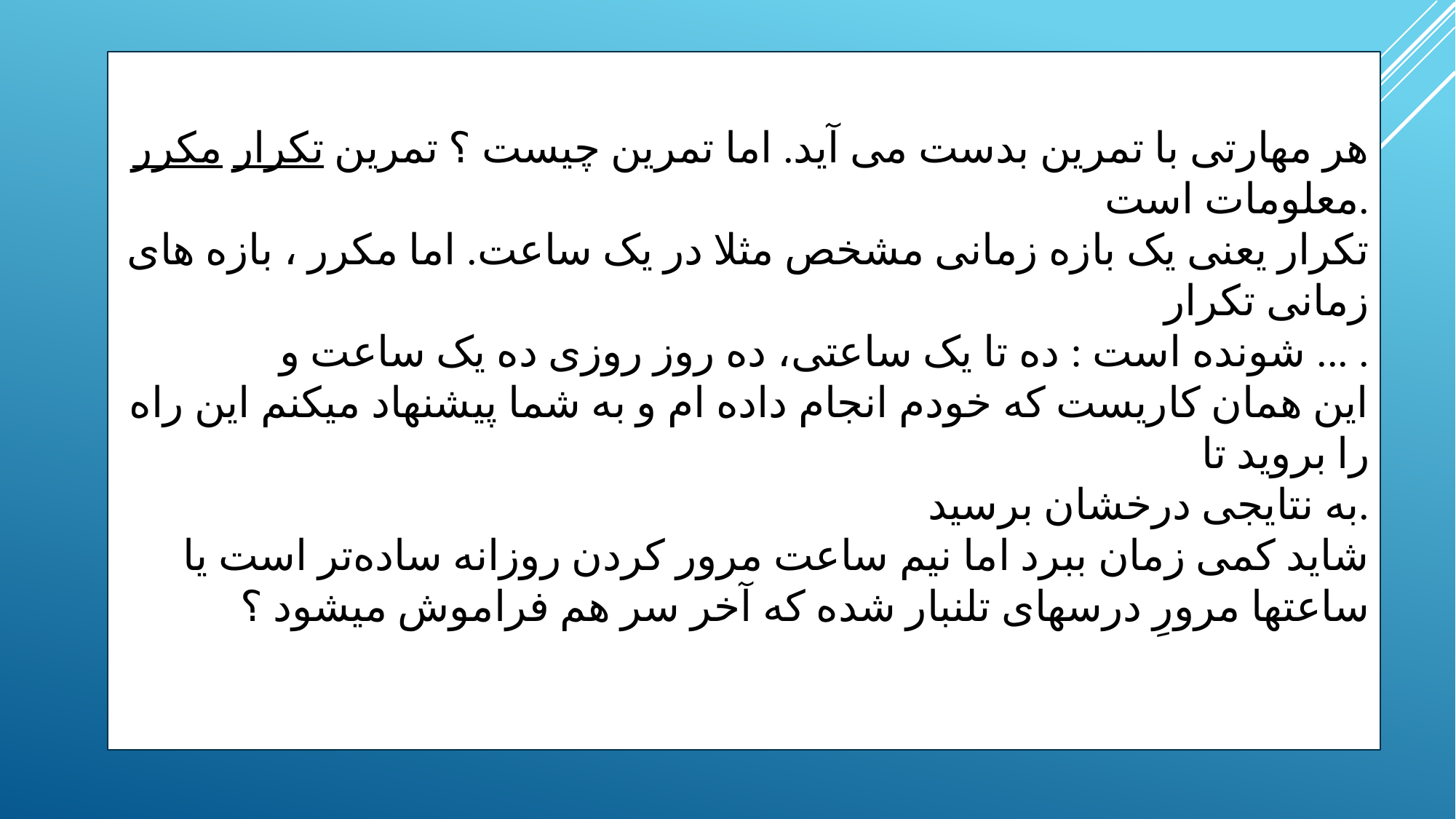

هر مهارتی با تمرین بدست می آید. اما تمرین چیست ؟ تمرین تکرار مکرر معلومات است.
تکرار یعنی یک بازه زمانی مشخص مثلا در یک ساعت. اما مکرر ، بازه های زمانی تکرار
شونده است : ده تا یک ساعتی، ده روز روزی ده یک ساعت و ... .
این همان کاریست که خودم انجام داده ام و به شما پیشنهاد میکنم این راه را بروید تا
به نتایجی درخشان برسید.
شاید کمی زمان ببرد اما نیم ساعت مرور کردن روزانه ساده‌تر است یا ساعتها مرورِ درسهای تلنبار شده که آخر سر هم فراموش میشود ؟